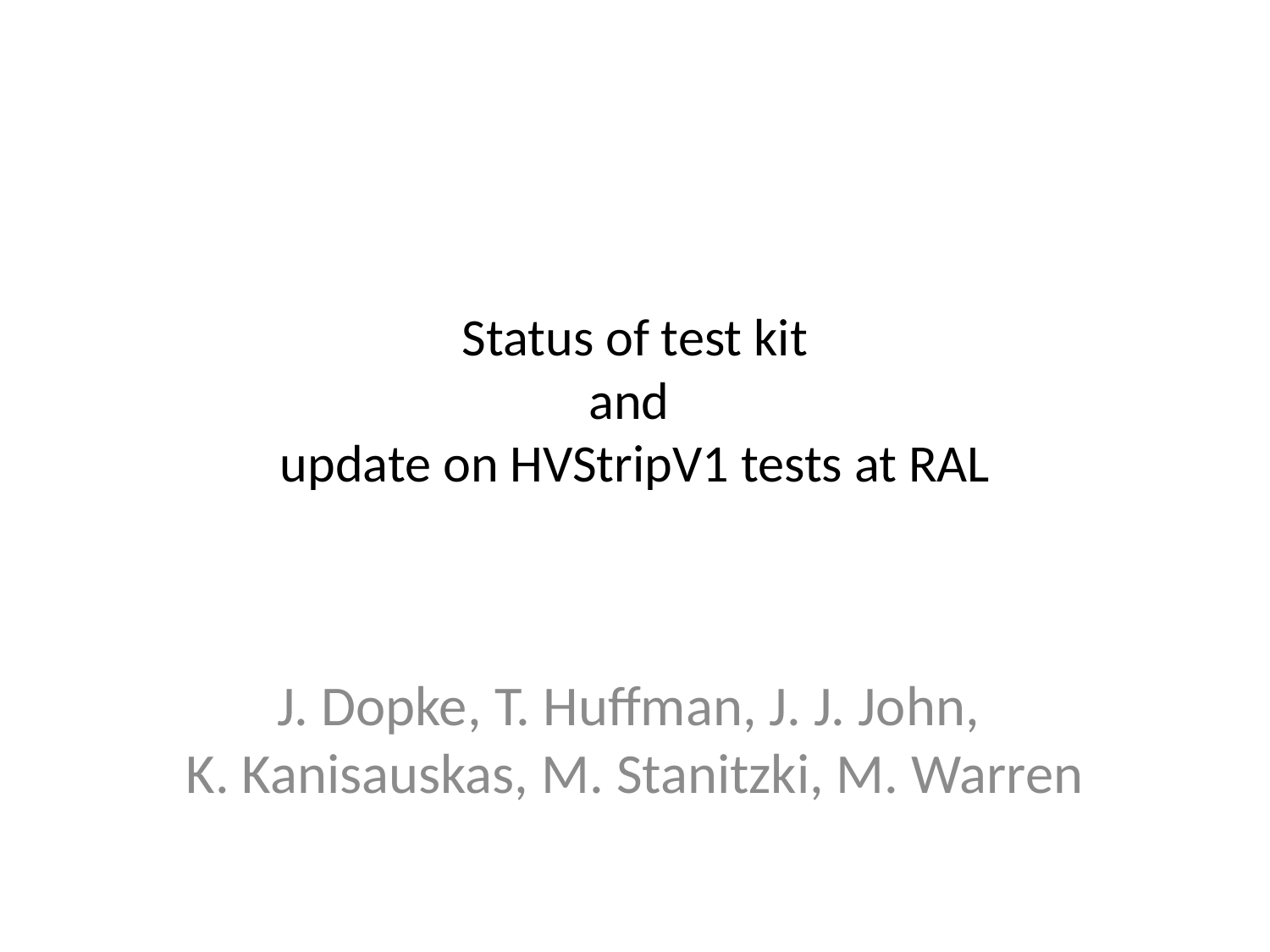

# Status of test kit and update on HVStripV1 tests at RAL
J. Dopke, T. Huffman, J. J. John,
K. Kanisauskas, M. Stanitzki, M. Warren